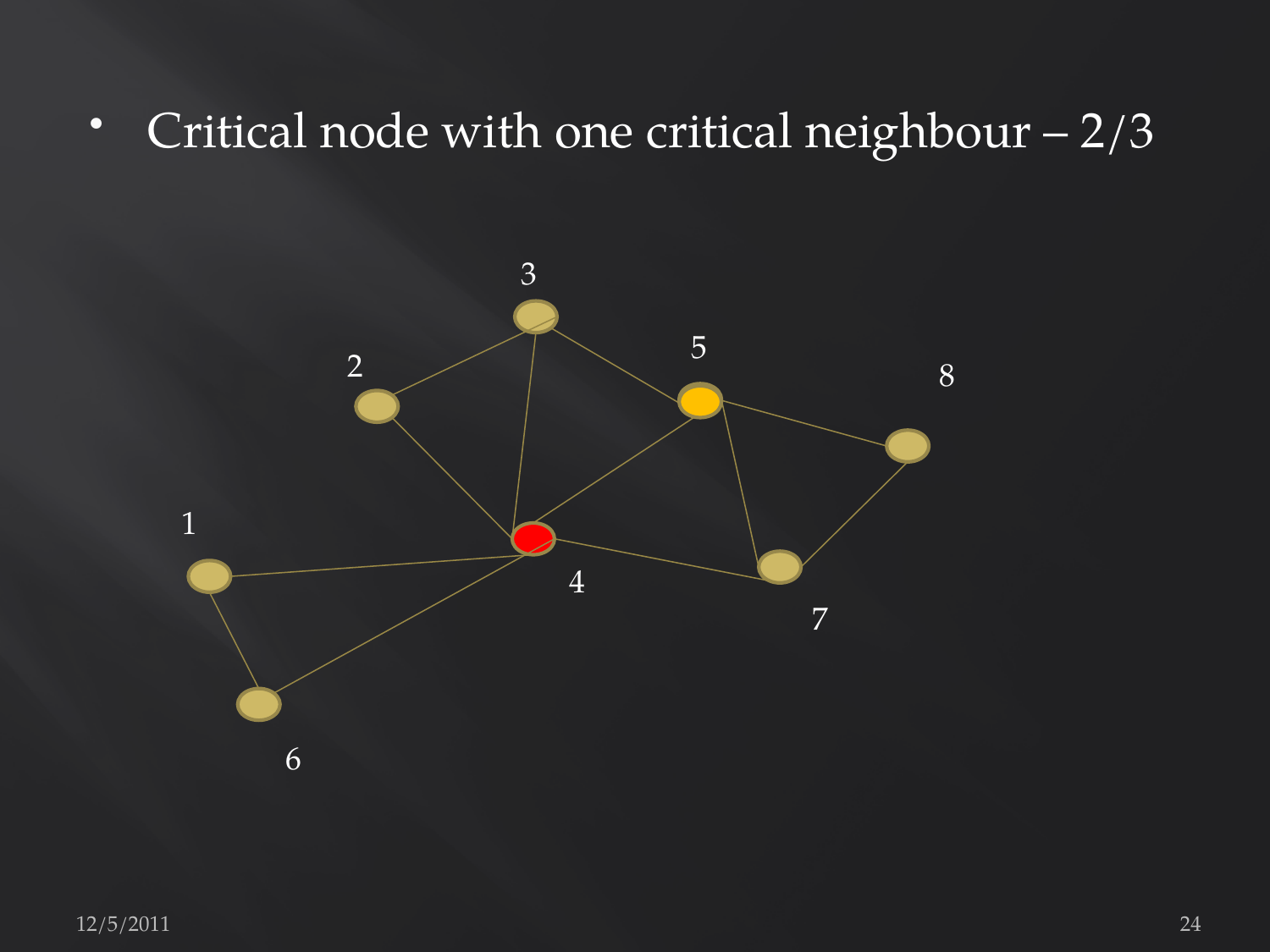

Critical node with one critical neighbour – 2/3

3

5
2
8

1

4

7

6
12/5/2011
24